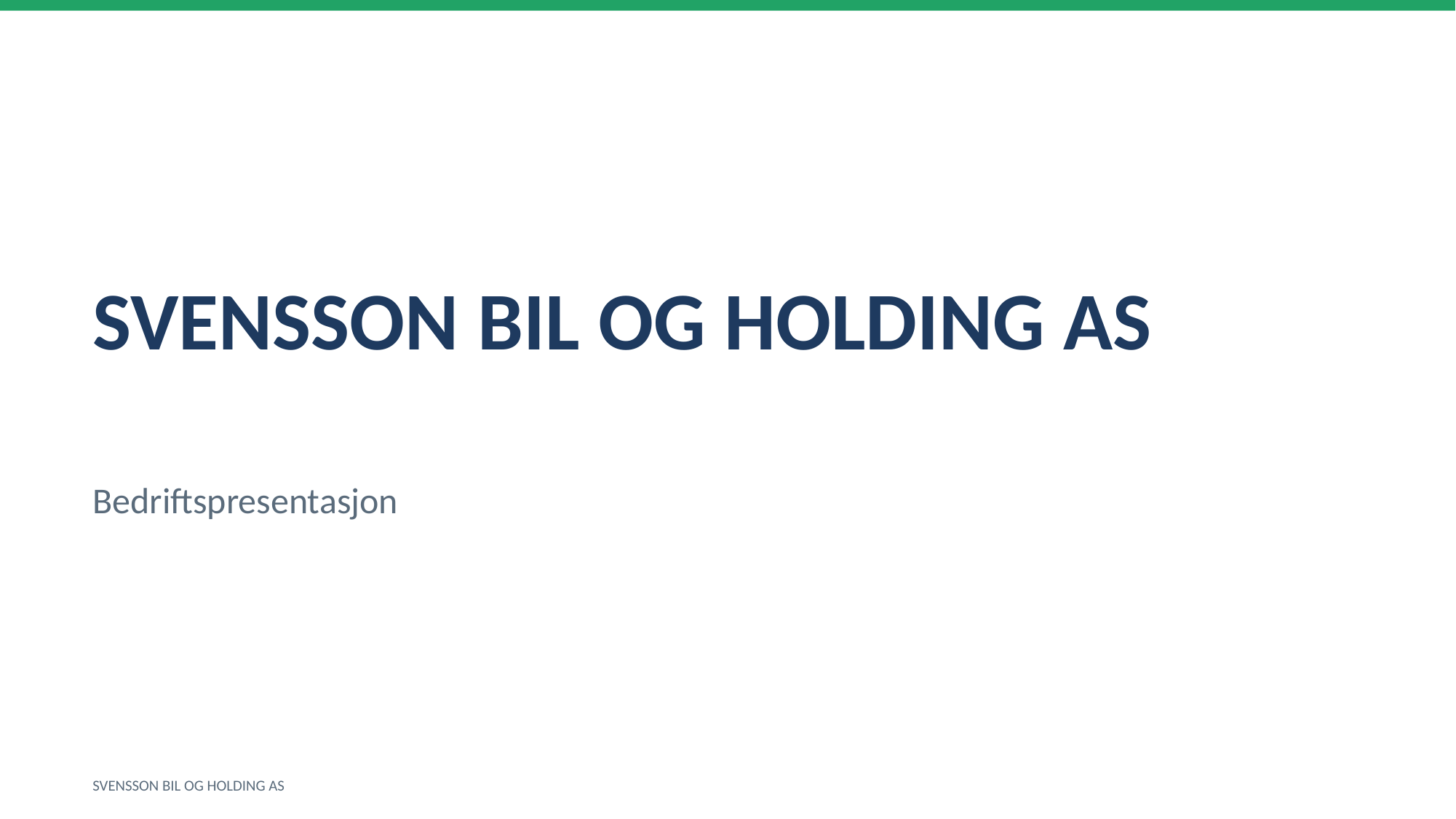

SVENSSON BIL OG HOLDING AS
Bedriftspresentasjon
SVENSSON BIL OG HOLDING AS